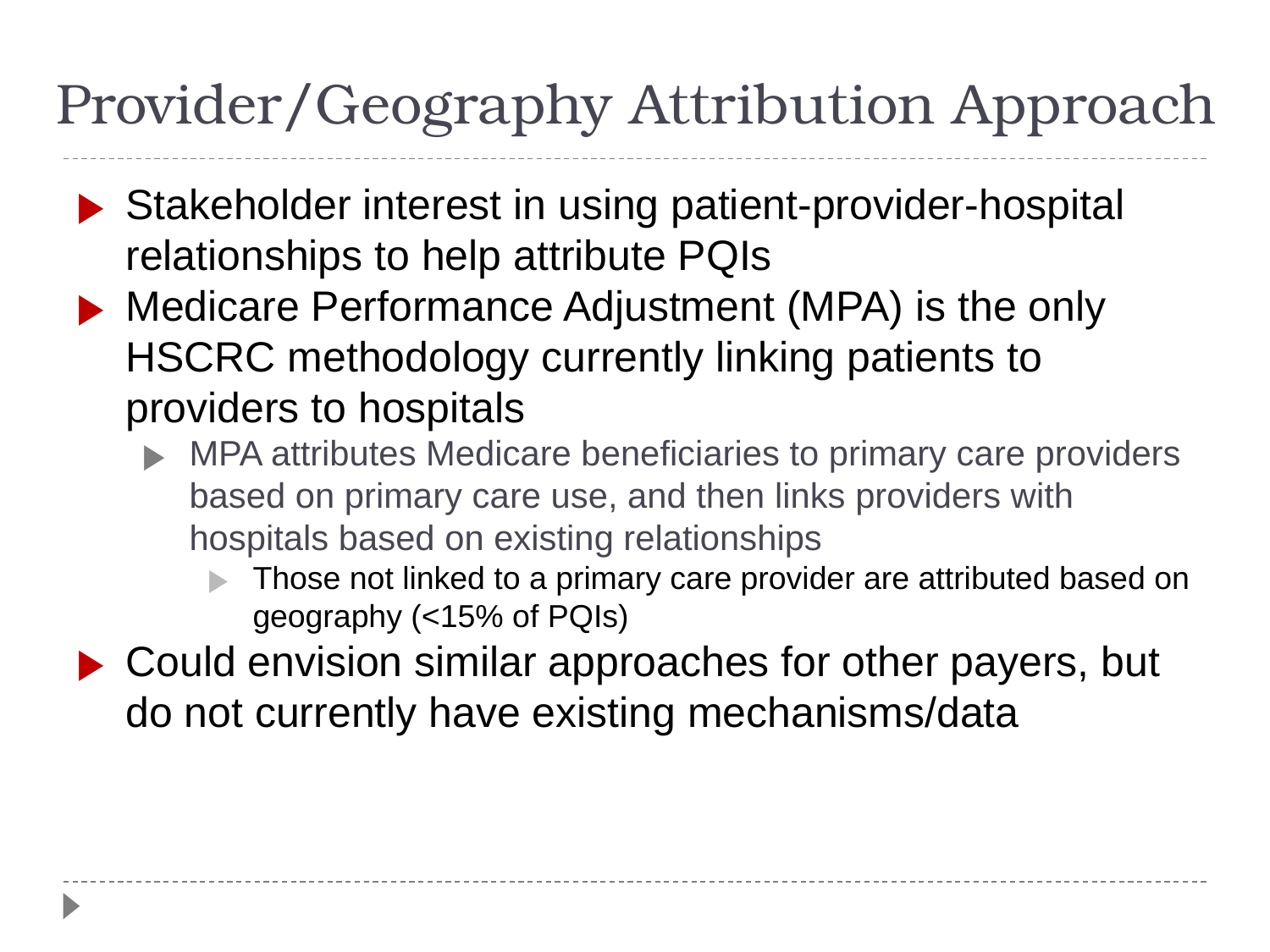

# Provider/Geography Attribution Approach
Stakeholder interest in using patient-provider-hospital relationships to help attribute PQIs
Medicare Performance Adjustment (MPA) is the only HSCRC methodology currently linking patients to providers to hospitals
MPA attributes Medicare beneficiaries to primary care providers based on primary care use, and then links providers with hospitals based on existing relationships
Those not linked to a primary care provider are attributed based on geography (<15% of PQIs)
Could envision similar approaches for other payers, but do not currently have existing mechanisms/data